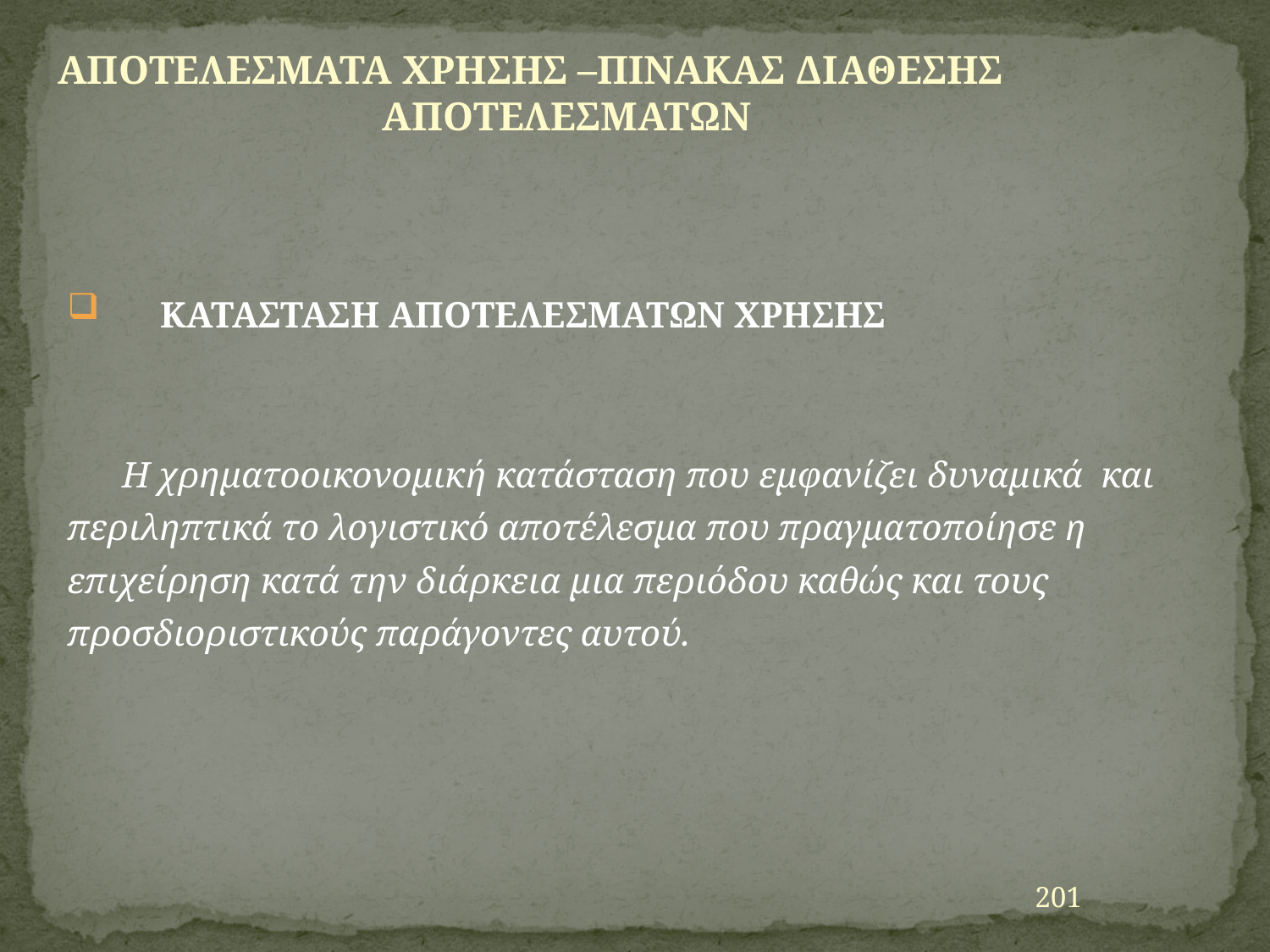

ΑΠΟΤΕΛΕΣΜΑΤΑ ΧΡΗΣΗΣ –ΠΙΝΑΚΑΣ ΔΙΑΘΕΣΗΣ
                                ΑΠΟΤΕΛΕΣΜΑΤΩΝ

     ΚΑΤΑΣΤΑΣΗ ΑΠΟΤΕΛΕΣΜΑΤΩΝ ΧΡΗΣΗΣ

      Η χρηματοοικονομική κατάσταση που εμφανίζει δυναμικά  και
περιληπτικά το λογιστικό αποτέλεσμα που πραγματοποίησε η
επιχείρηση κατά την διάρκεια μια περιόδου καθώς και τους
προσδιοριστικούς παράγοντες αυτού.
201